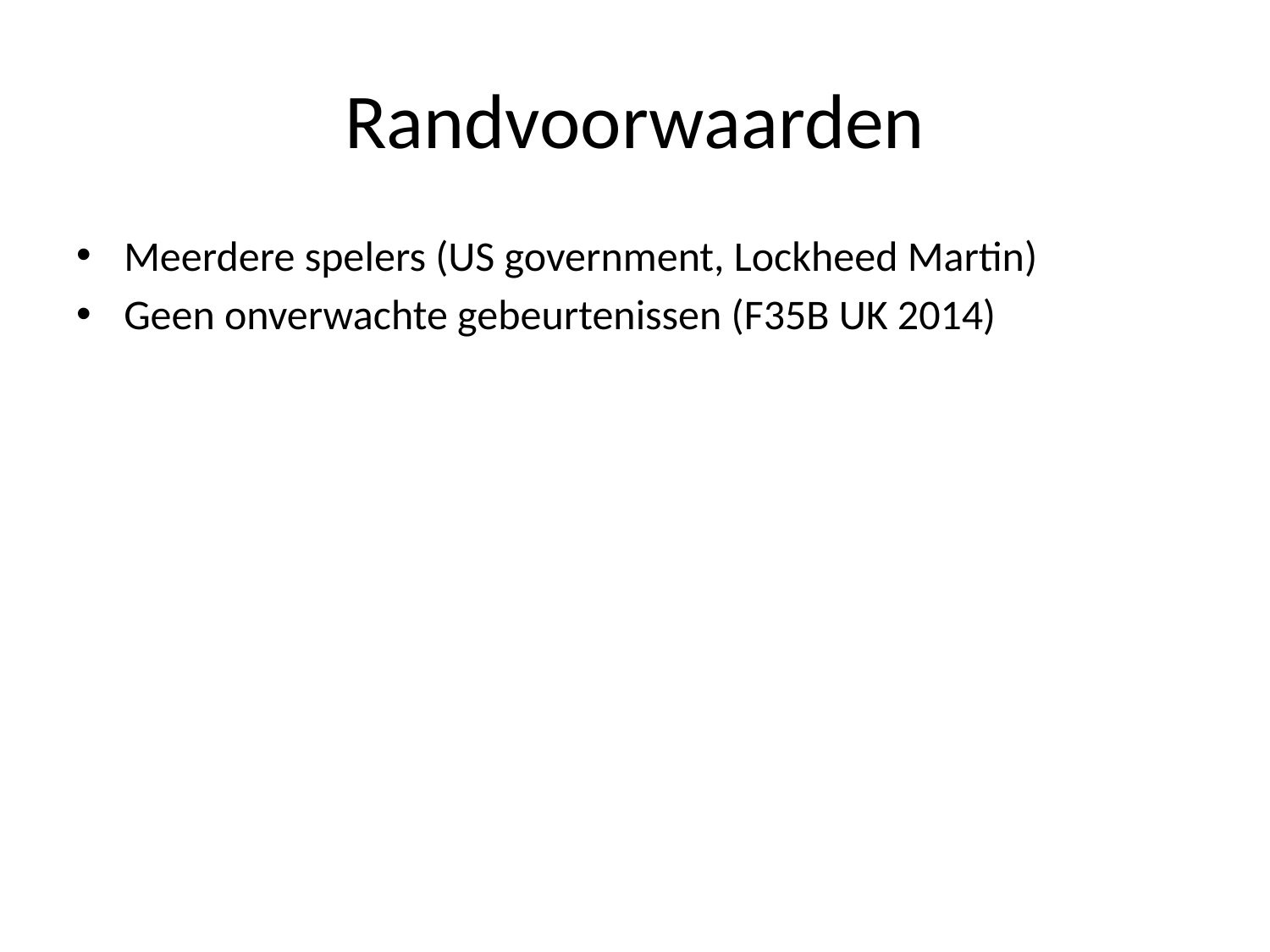

# Randvoorwaarden
Meerdere spelers (US government, Lockheed Martin)
Geen onverwachte gebeurtenissen (F35B UK 2014)